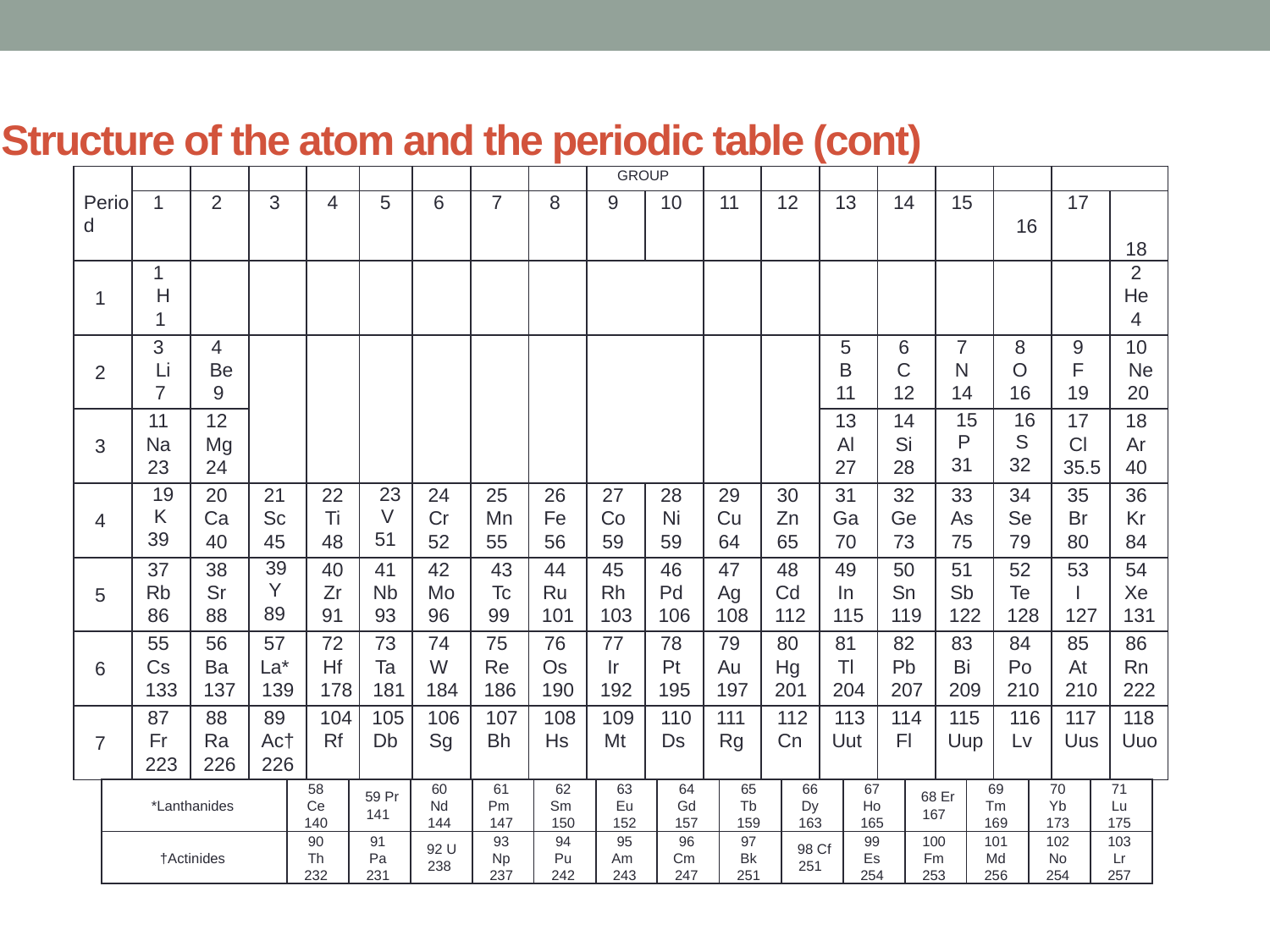

# Structure of the atom and the periodic table (cont)
| Period |  |  |  |  |  |  |  |  | GROUP |  |  |  |  |  |  |  |  |  |
| --- | --- | --- | --- | --- | --- | --- | --- | --- | --- | --- | --- | --- | --- | --- | --- | --- | --- | --- |
|  | 1 | 2 | 3 | 4 | 5 | 6 | 7 | 8 | 9 | 10 | 11 | 12 | 13 | 14 | 15 | 16 | 17 | 18 |
| 1 | 1 H 1 |  |  |  |  |  |  |  |  |  |  |  |  |  |  |  |  | 2 He 4 |
| 2 | 3 Li 7 | 4 Be 9 |  |  |  |  |  |  |  |  |  |  | 5 B 11 | 6 C 12 | 7 N 14 | 8 O 16 | 9 F 19 | 10 Ne 20 |
| 3 | 11 Na 23 | 12 Mg 24 |  |  |  |  |  |  |  |  |  |  | 13 Al 27 | 14 Si 28 | 15 P 31 | 16 S 32 | 17 Cl 35.5 | 18 Ar 40 |
| 4 | 19 K 39 | 20 Ca 40 | 21 Sc 45 | 22 Ti 48 | 23 V 51 | 24 Cr 52 | 25 Mn 55 | 26 Fe 56 | 27 Co 59 | 28 Ni 59 | 29 Cu 64 | 30 Zn 65 | 31 Ga 70 | 32 Ge 73 | 33 As 75 | 34 Se 79 | 35 Br 80 | 36 Kr 84 |
| 5 | 37 Rb 86 | 38 Sr 88 | 39 Y 89 | 40 Zr 91 | 41 Nb 93 | 42 Mo 96 | 43 Tc 99 | 44 Ru 101 | 45 Rh 103 | 46 Pd 106 | 47 Ag 108 | 48 Cd 112 | 49 In 115 | 50 Sn 119 | 51 Sb 122 | 52 Te 128 | 53 I 127 | 54 Xe 131 |
| 6 | 55 Cs 133 | 56 Ba 137 | 57 La\* 139 | 72 Hf 178 | 73 Ta 181 | 74 W 184 | 75 Re 186 | 76 Os 190 | 77 Ir 192 | 78 Pt 195 | 79 Au 197 | 80 Hg 201 | 81 Tl 204 | 82 Pb 207 | 83 Bi 209 | 84 Po 210 | 85 At 210 | 86 Rn 222 |
| 7 | 87 Fr 223 | 88 Ra 226 | 89 Ac† 226 | 104 Rf | 105 Db | 106 Sg | 107 Bh | 108 Hs | 109 Mt | 110 Ds | 111 Rg | 112 Cn | 113 Uut | 114 Fl | 115 Uup | 116 Lv | 117 Uus | 118 Uuo |
| \*Lanthanides | 58 Ce 140 | 59 Pr 141 | 60 Nd 144 | 61 Pm 147 | 62 Sm 150 | 63 Eu 152 | 64 Gd 157 | 65 Tb 159 | 66 Dy 163 | 67 Ho 165 | 68 Er 167 | 69 Tm 169 | 70 Yb 173 | 71 Lu 175 |
| --- | --- | --- | --- | --- | --- | --- | --- | --- | --- | --- | --- | --- | --- | --- |
| †Actinides | 90 Th 232 | 91 Pa 231 | 92 U 238 | 93 Np 237 | 94 Pu 242 | 95 Am 243 | 96 Cm 247 | 97 Bk 251 | 98 Cf 251 | 99 Es 254 | 100 Fm 253 | 101 Md 256 | 102 No 254 | 103 Lr 257 |